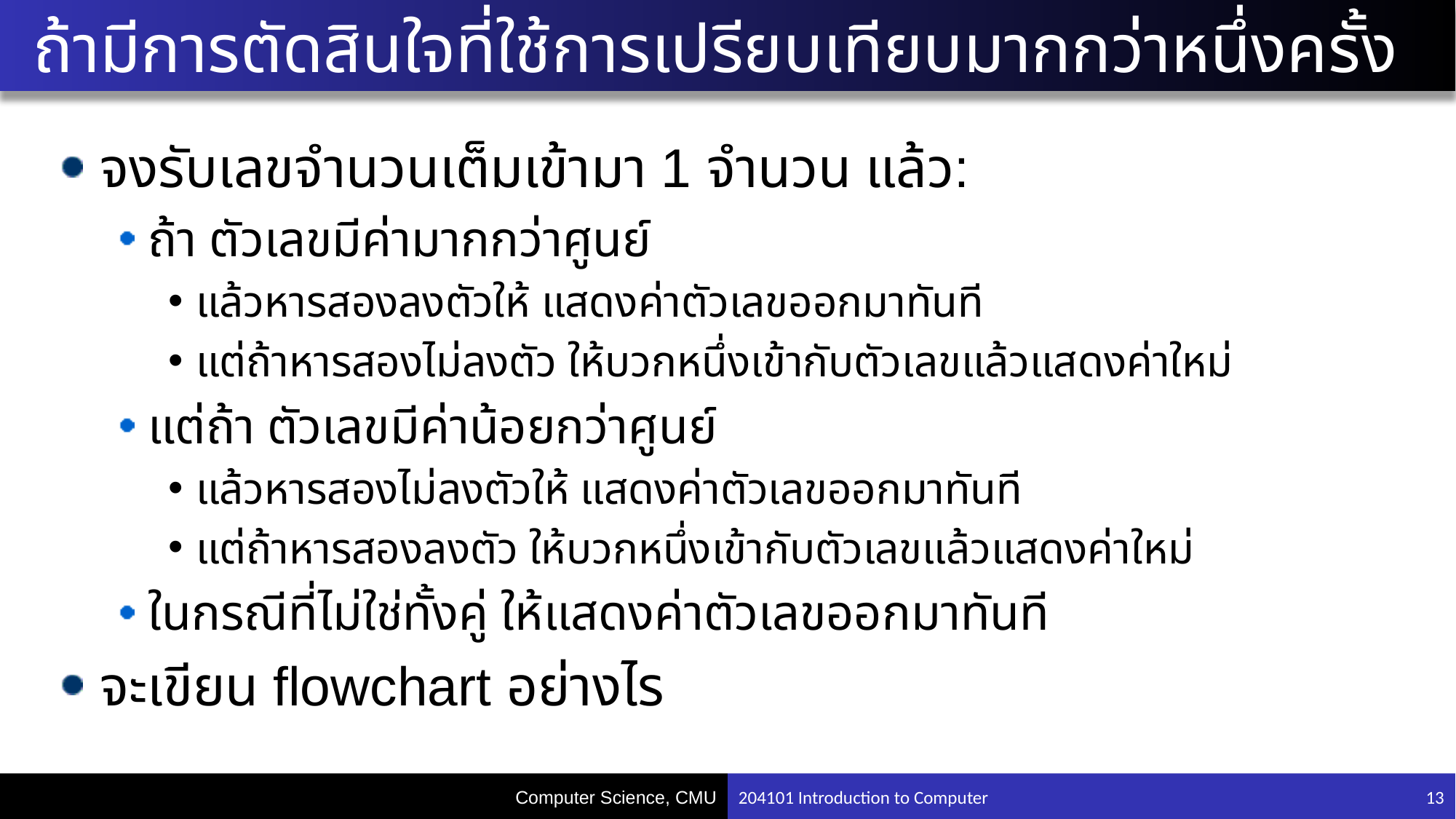

# ถ้ามีการตัดสินใจที่ใช้การเปรียบเทียบมากกว่าหนึ่งครั้ง
จงรับเลขจำนวนเต็มเข้ามา 1 จำนวน แล้ว:
ถ้า ตัวเลขมีค่ามากกว่าศูนย์
แล้วหารสองลงตัวให้ แสดงค่าตัวเลขออกมาทันที
แต่ถ้าหารสองไม่ลงตัว ให้บวกหนึ่งเข้ากับตัวเลขแล้วแสดงค่าใหม่
แต่ถ้า ตัวเลขมีค่าน้อยกว่าศูนย์
แล้วหารสองไม่ลงตัวให้ แสดงค่าตัวเลขออกมาทันที
แต่ถ้าหารสองลงตัว ให้บวกหนึ่งเข้ากับตัวเลขแล้วแสดงค่าใหม่
ในกรณีที่ไม่ใช่ทั้งคู่ ให้แสดงค่าตัวเลขออกมาทันที
จะเขียน flowchart อย่างไร
204101 Introduction to Computer
13